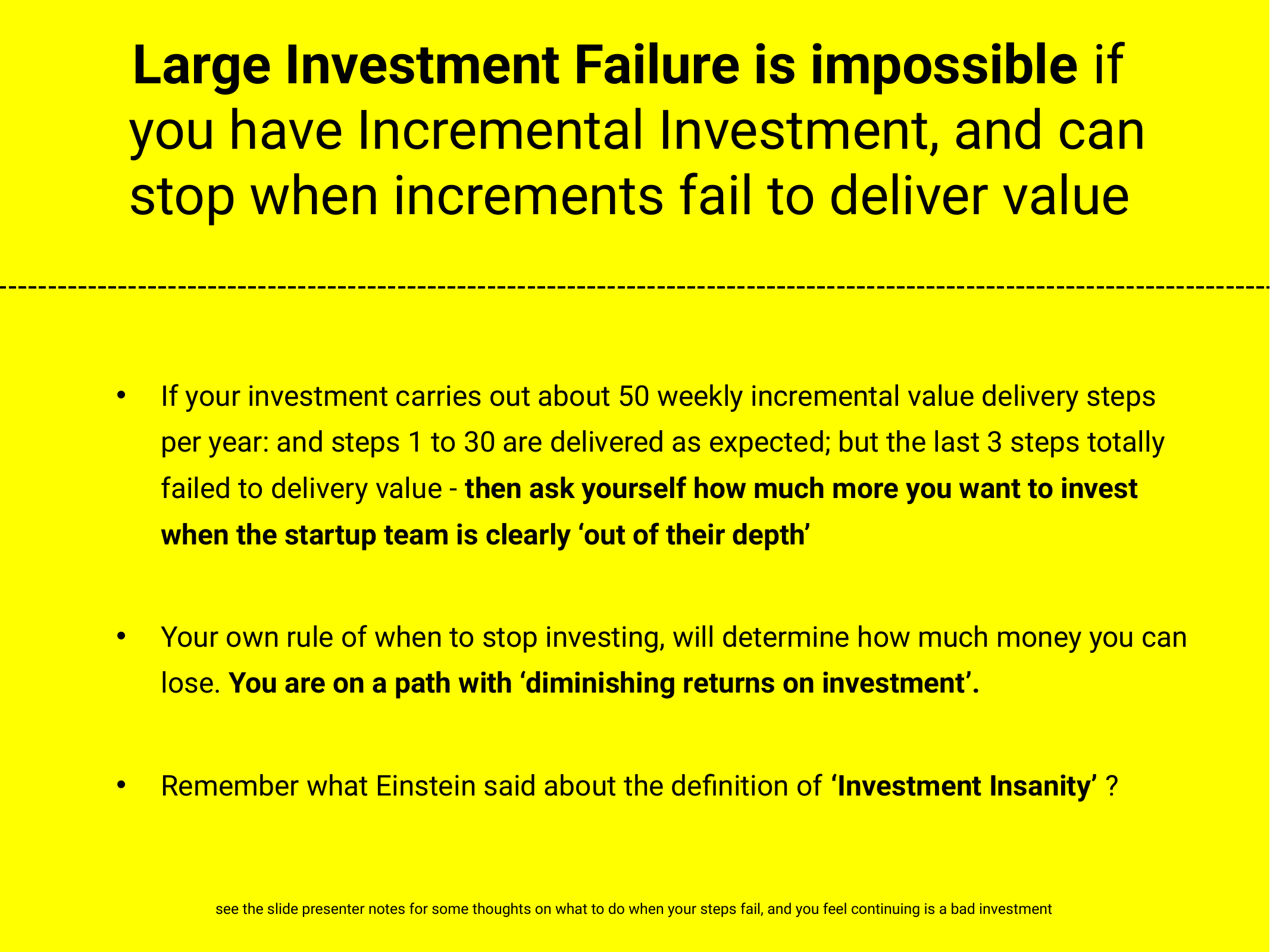

Large Investment Failure is impossible if you have Incremental Investment, and can stop when increments fail to deliver value

If your investment carries out about 50 weekly incremental value delivery steps per year: and steps 1 to 30 are delivered as expected; but the last 3 steps totally failed to delivery value - then ask yourself how much more you want to invest when the startup team is clearly ‘out of their depth’

Your own rule of when to stop investing, will determine how much money you can lose. You are on a path with ‘diminishing returns on investment’.

Remember what Einstein said about the definition of ‘Investment Insanity’ ?
see the slide presenter notes for some thoughts on what to do when your steps fail, and you feel continuing is a bad investment